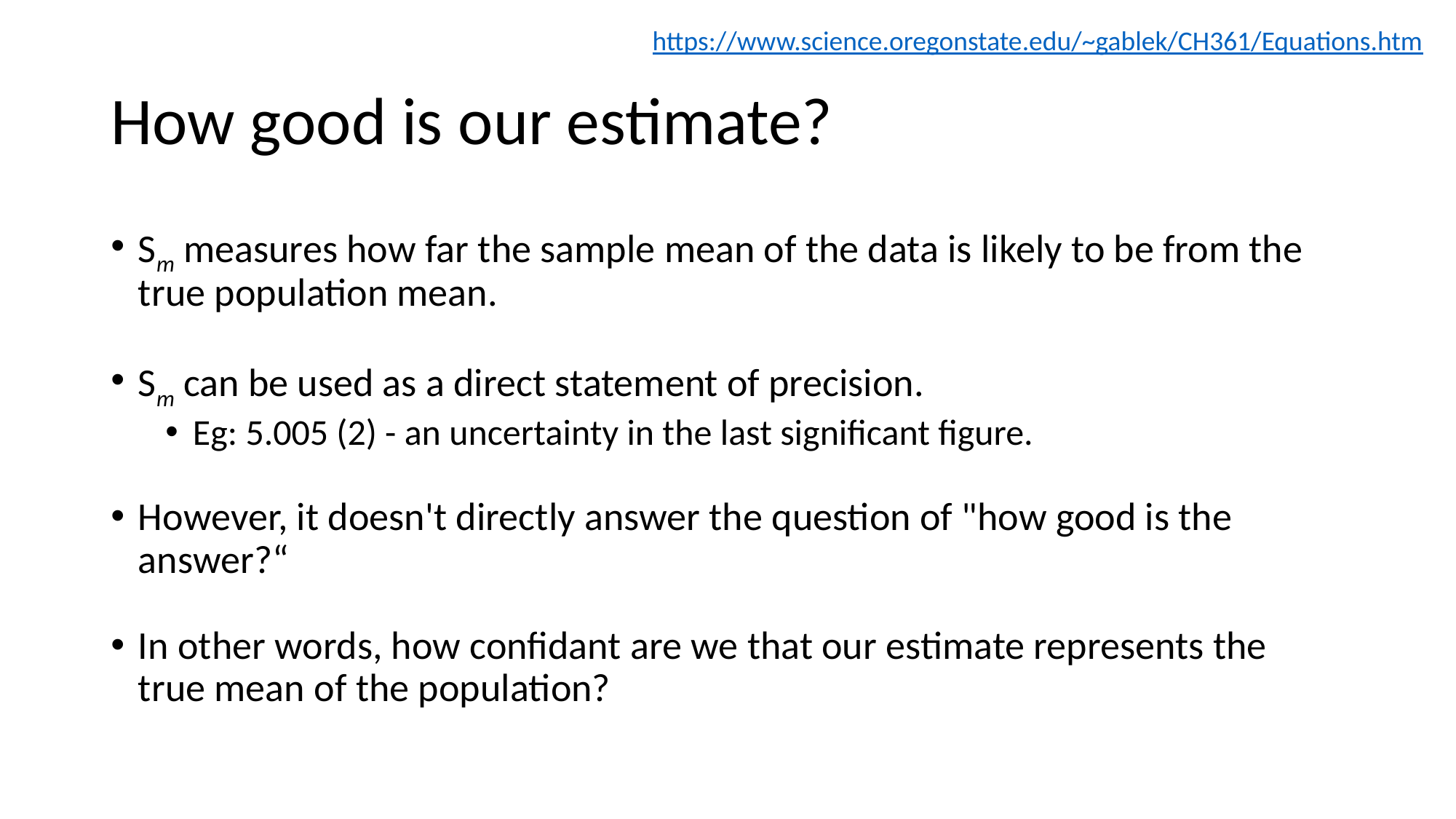

https://www.science.oregonstate.edu/~gablek/CH361/Equations.htm
# How good is our estimate?
Sm measures how far the sample mean of the data is likely to be from the true population mean.

Sm can be used as a direct statement of precision.
Eg: 5.005 (2) - an uncertainty in the last significant figure.

However, it doesn't directly answer the question of "how good is the answer?“

In other words, how confidant are we that our estimate represents the true mean of the population?